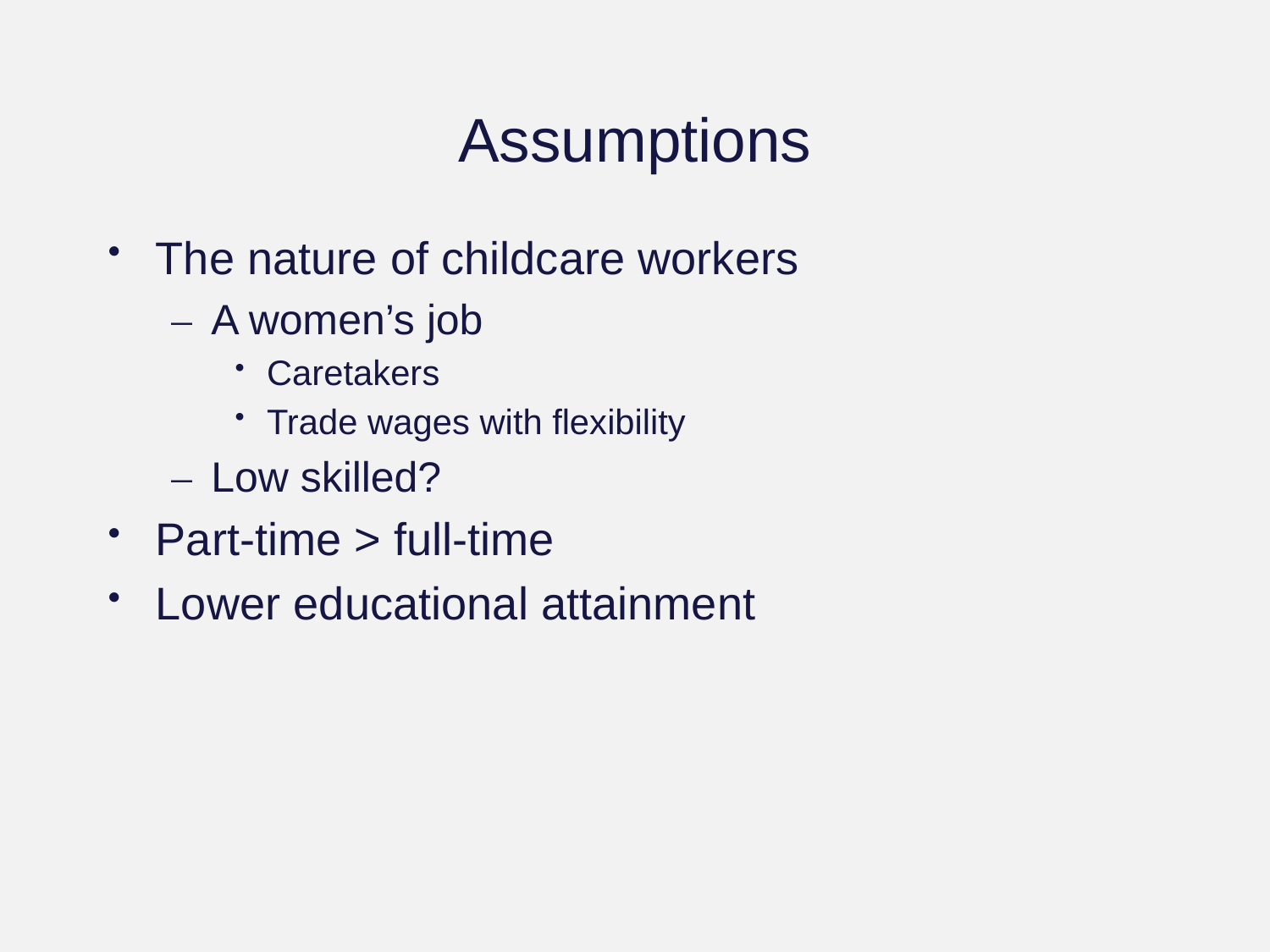

# Assumptions
The nature of childcare workers
A women’s job
Caretakers
Trade wages with flexibility
Low skilled?
Part-time > full-time
Lower educational attainment